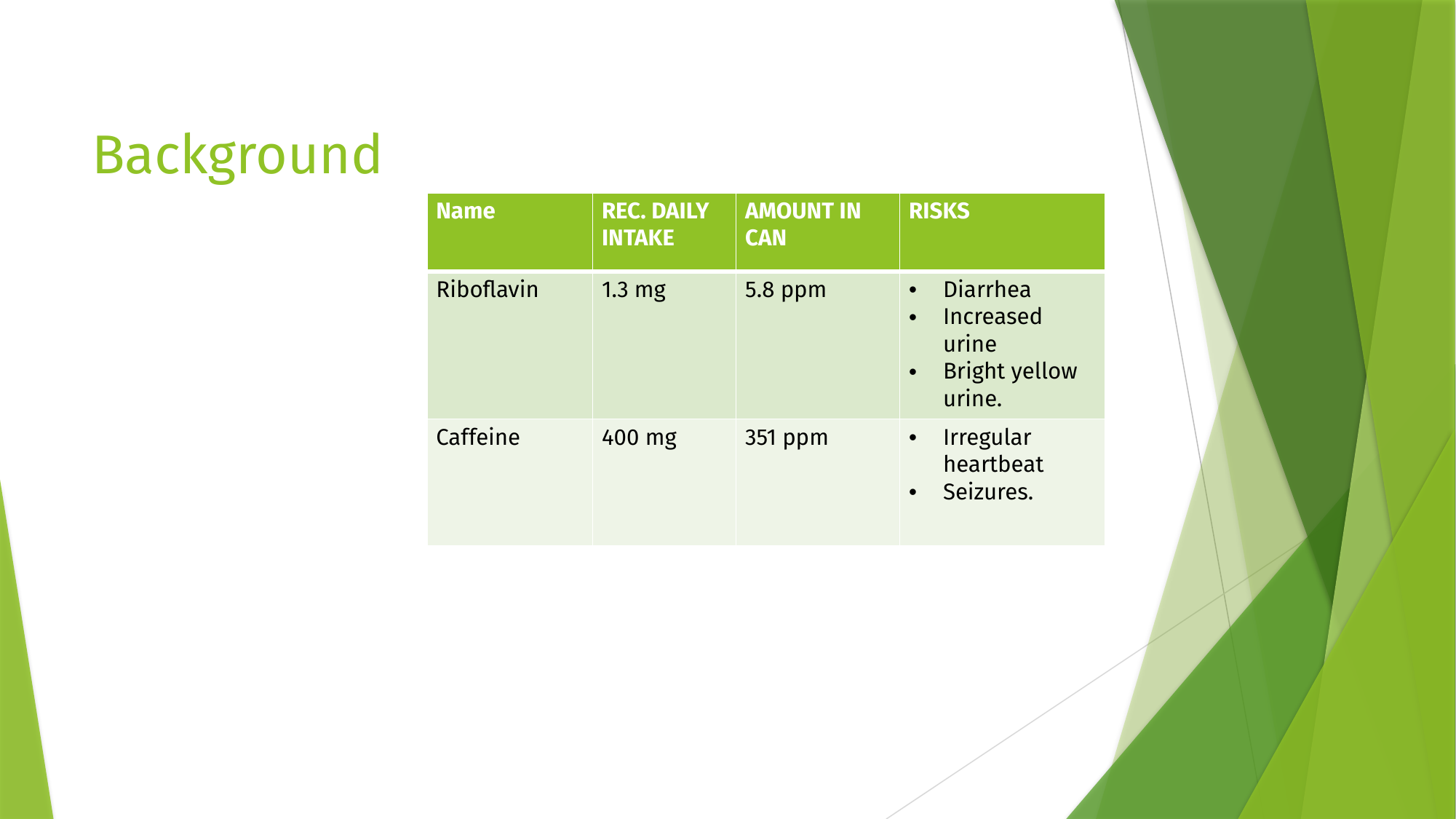

# Background
| Name | REC. DAILY INTAKE | AMOUNT IN CAN | RISKS |
| --- | --- | --- | --- |
| Riboflavin | 1.3 mg | 5.8 ppm | Diarrhea Increased urine Bright yellow urine. |
| Caffeine | 400 mg | 351 ppm | Irregular heartbeat Seizures. |